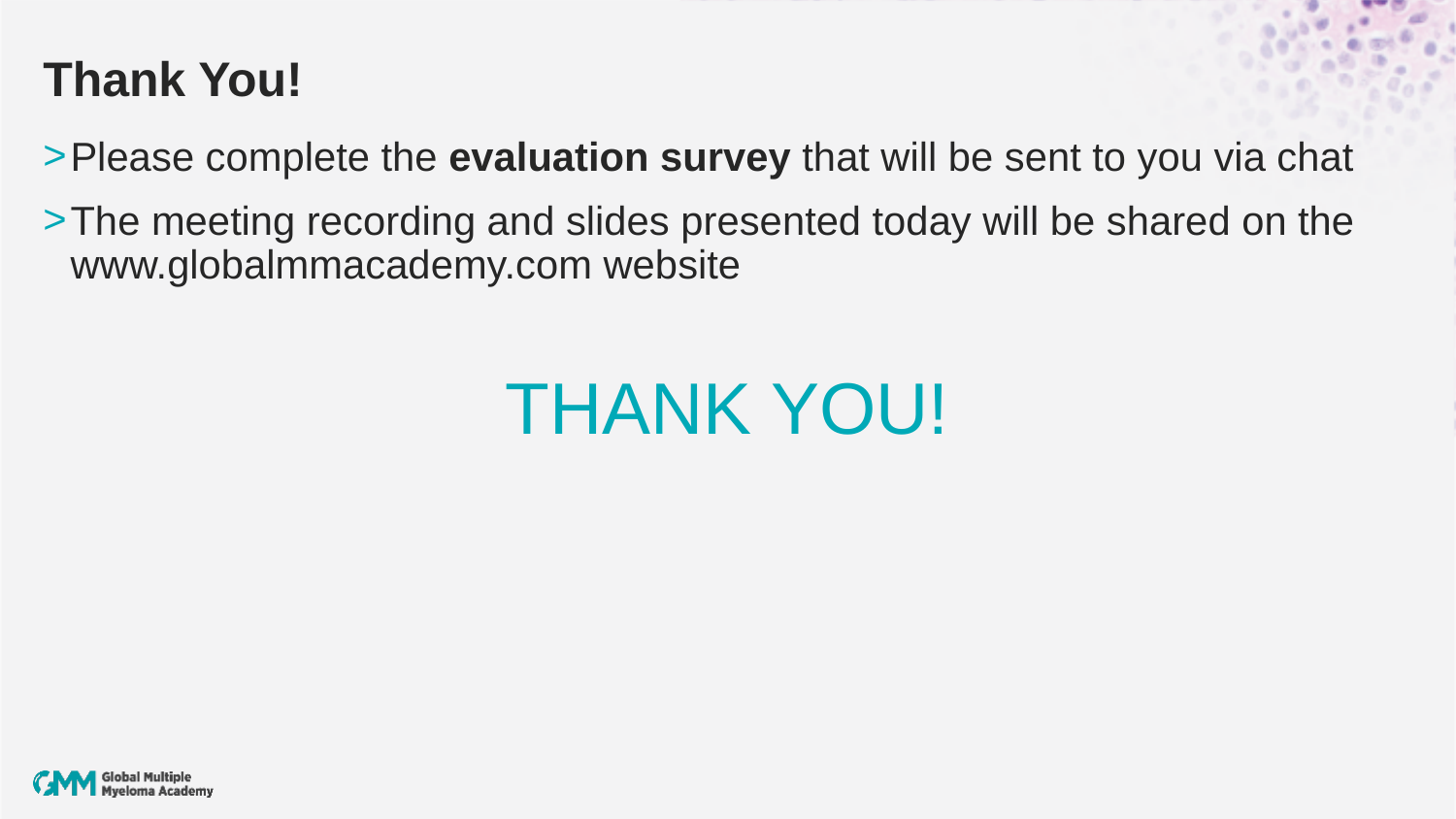

# Thank You!
Please complete the evaluation survey that will be sent to you via chat
The meeting recording and slides presented today will be shared on the www.globalmmacademy.com website

THANK YOU!